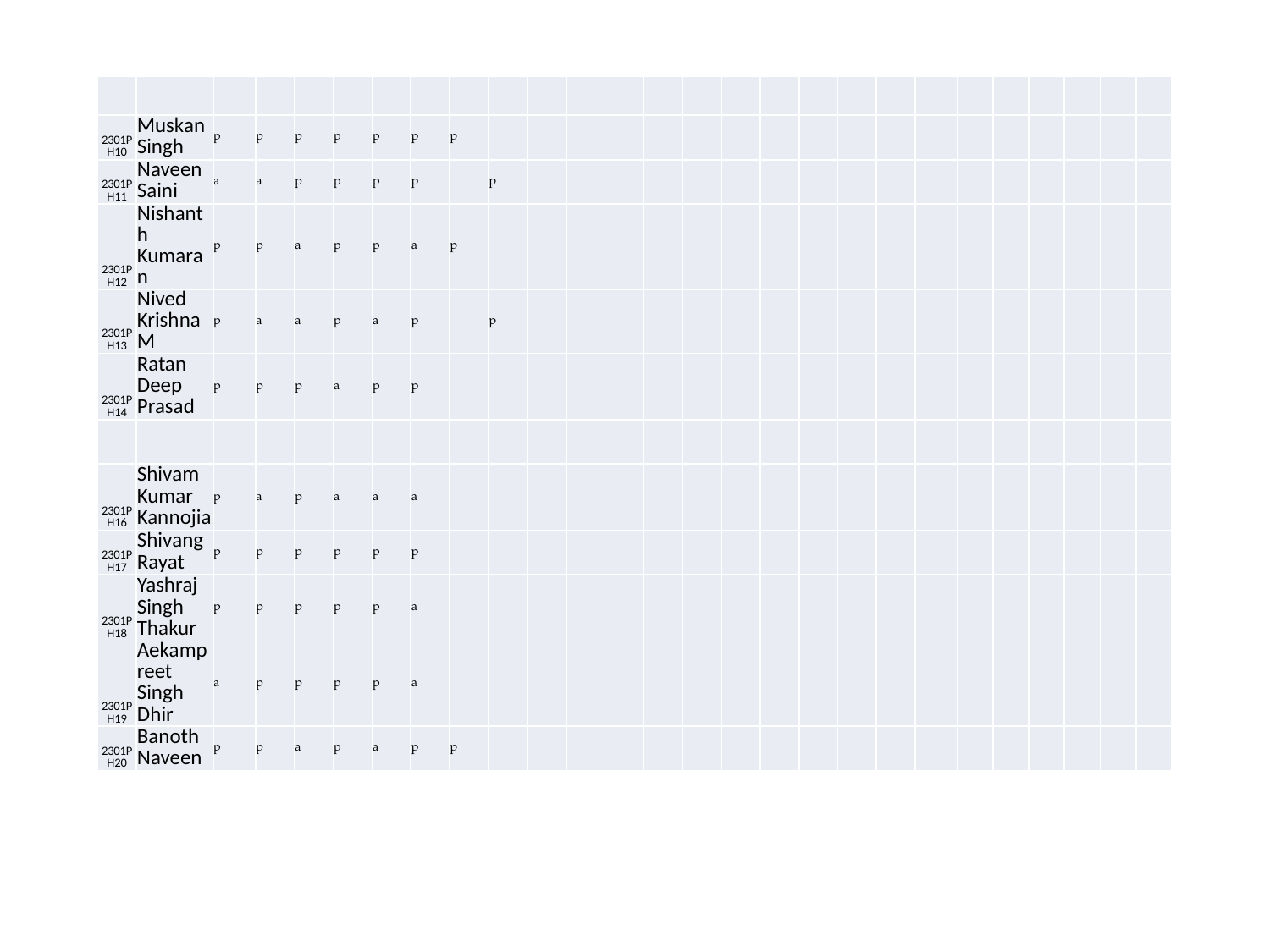

|  |  |  |  |  |  |  |  |  |  |  |  |  |  |  |  |  |  |  |  |  |  |  |  |  |  |  |
| --- | --- | --- | --- | --- | --- | --- | --- | --- | --- | --- | --- | --- | --- | --- | --- | --- | --- | --- | --- | --- | --- | --- | --- | --- | --- | --- |
| 2301PH10 | Muskan Singh | p | p | p | p | p | p | p |  |  |  |  |  |  |  |  |  |  |  |  |  |  |  |  |  |  |
| 2301PH11 | Naveen Saini | a | a | p | p | p | p |  | p |  |  |  |  |  |  |  |  |  |  |  |  |  |  |  |  |  |
| 2301PH12 | Nishanth Kumaran | p | p | a | p | p | a | p |  |  |  |  |  |  |  |  |  |  |  |  |  |  |  |  |  |  |
| 2301PH13 | Nived Krishna M | p | a | a | p | a | p |  | p |  |  |  |  |  |  |  |  |  |  |  |  |  |  |  |  |  |
| 2301PH14 | Ratan Deep Prasad | p | p | p | a | p | p |  |  |  |  |  |  |  |  |  |  |  |  |  |  |  |  |  |  |  |
|  |  |  |  |  |  |  |  |  |  |  |  |  |  |  |  |  |  |  |  |  |  |  |  |  |  |  |
| 2301PH16 | Shivam Kumar Kannojia | p | a | p | a | a | a |  |  |  |  |  |  |  |  |  |  |  |  |  |  |  |  |  |  |  |
| 2301PH17 | Shivang Rayat | p | p | p | p | p | p |  |  |  |  |  |  |  |  |  |  |  |  |  |  |  |  |  |  |  |
| 2301PH18 | Yashraj Singh Thakur | p | p | p | p | p | a |  |  |  |  |  |  |  |  |  |  |  |  |  |  |  |  |  |  |  |
| 2301PH19 | Aekampreet Singh Dhir | a | p | p | p | p | a |  |  |  |  |  |  |  |  |  |  |  |  |  |  |  |  |  |  |  |
| 2301PH20 | Banoth Naveen | p | p | a | p | a | p | p |  |  |  |  |  |  |  |  |  |  |  |  |  |  |  |  |  |  |